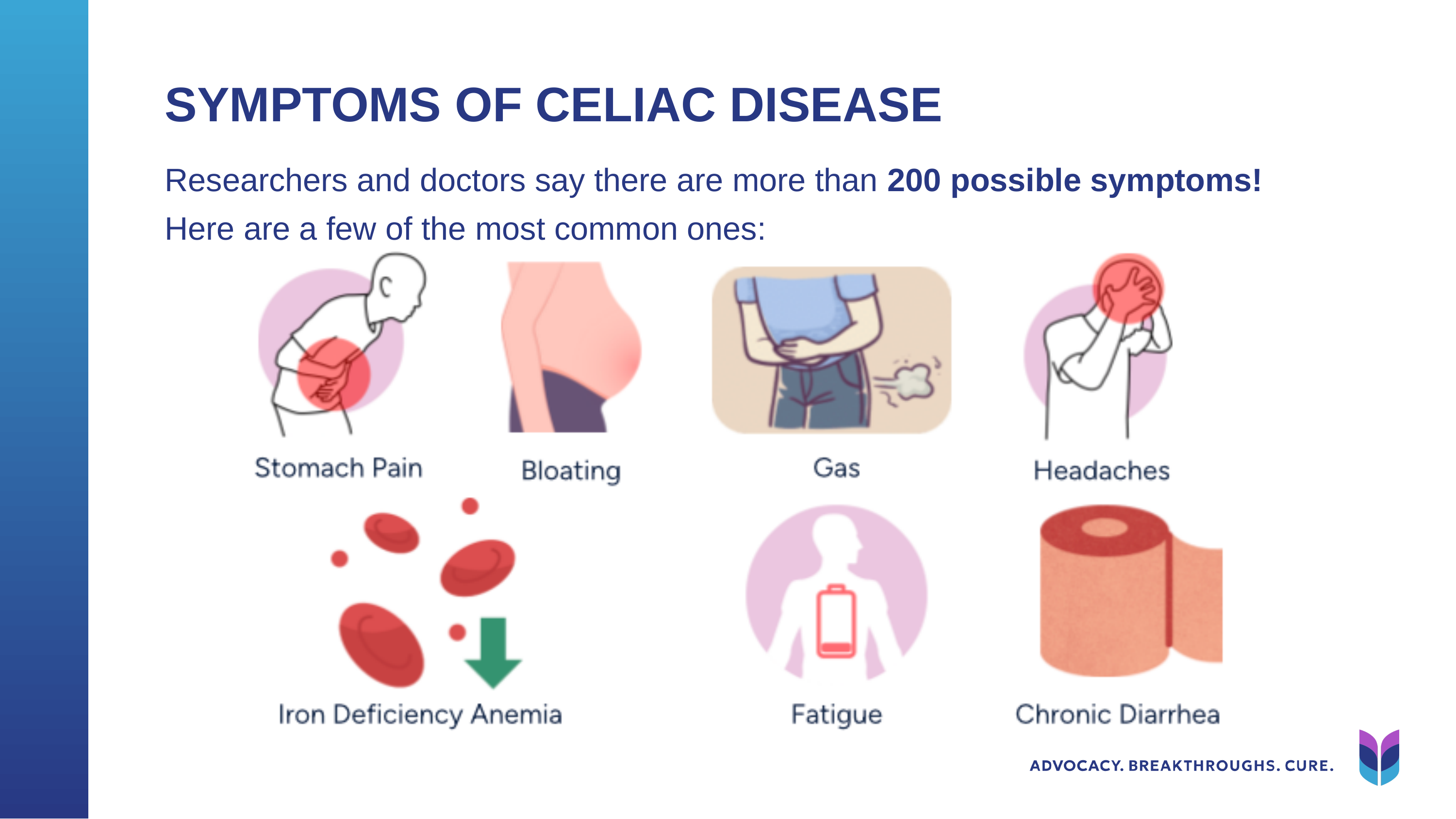

SYMPTOMS OF CELIAC DISEASE
Researchers and doctors say there are more than 200 possible symptoms!
Here are a few of the most common ones: